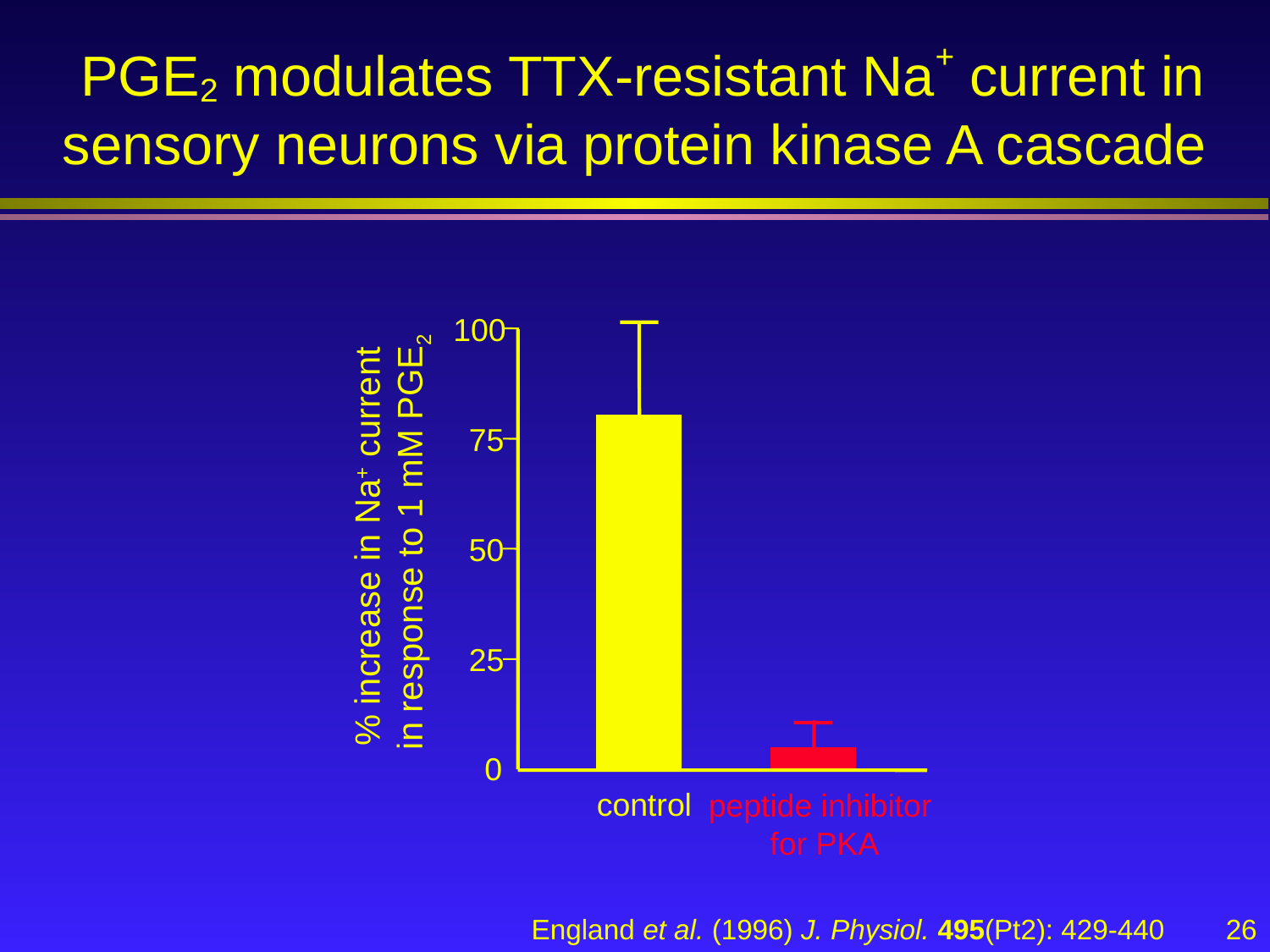

PGE2 modulates TTX-resistant Na+ current in sensory neurons via protein kinase A cascade
.
100

75

% increase in Na+ current
in response to 1 mM PGE2
50

25

0

control
peptide inhibitor
 for PKA
26
England et al. (1996) J. Physiol. 495(Pt2): 429-440